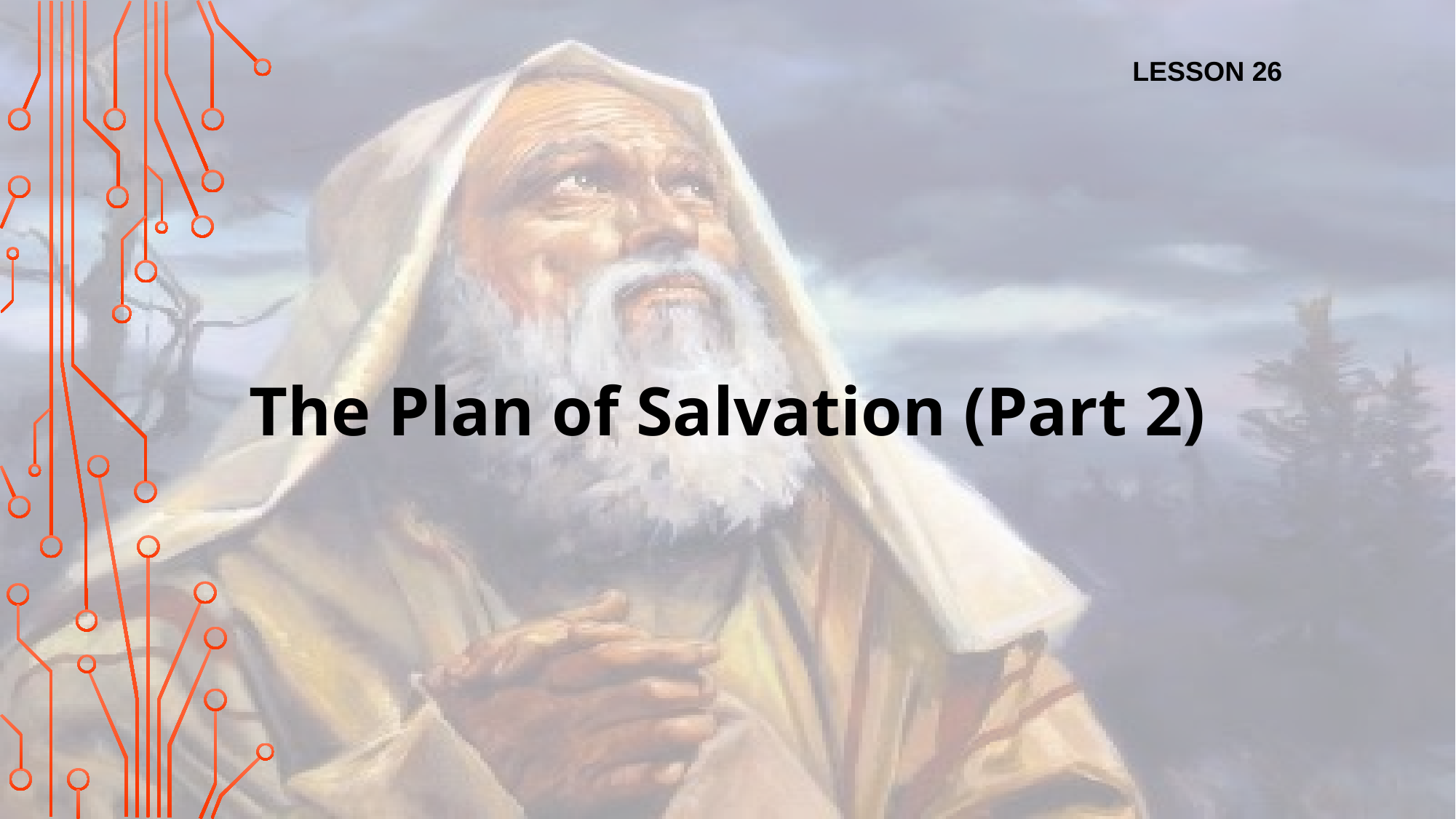

LESSON 26
The Plan of Salvation (Part 2)